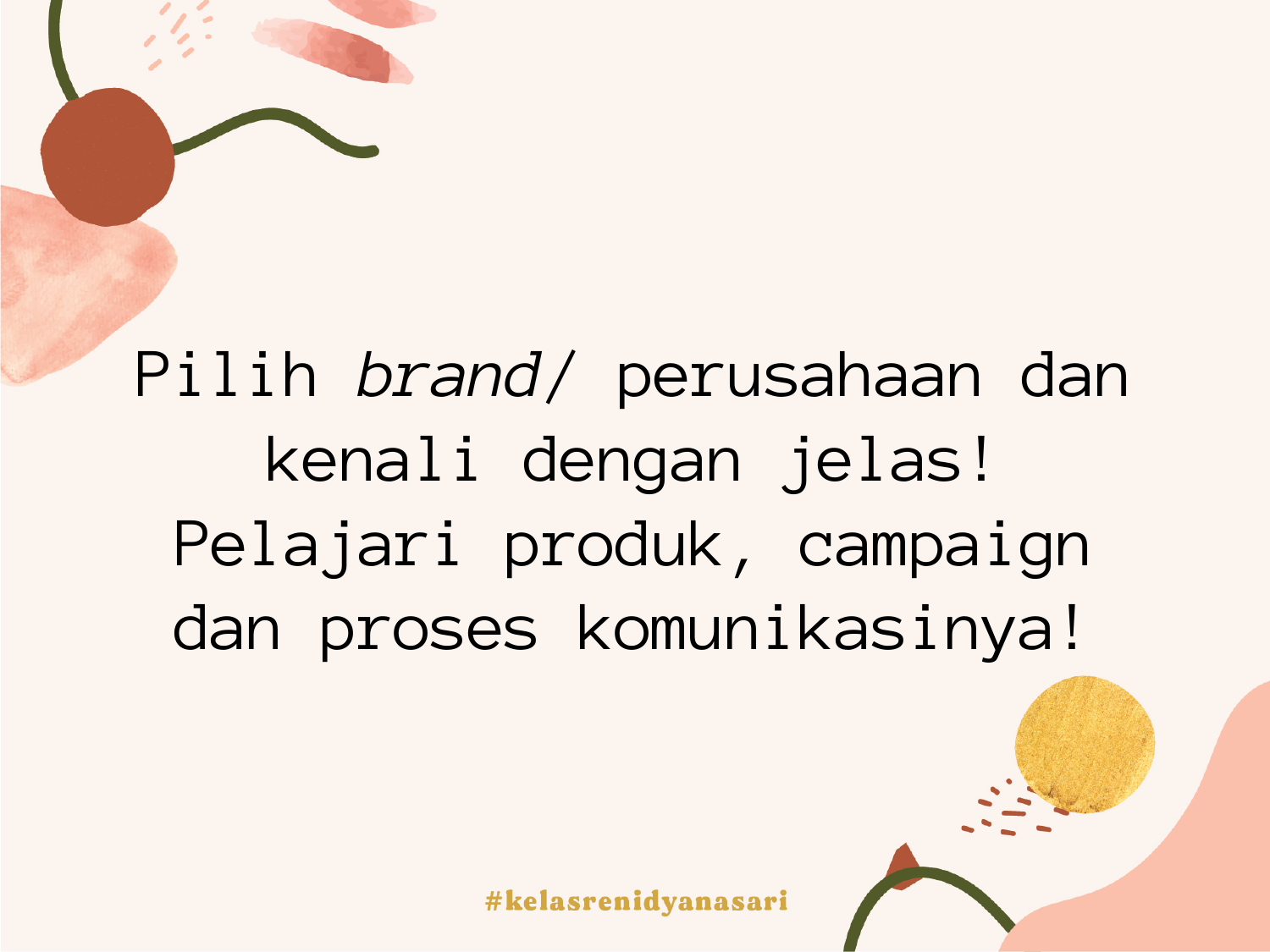

# Pilih brand/ perusahaan dan kenali dengan jelas! Pelajari produk, campaign dan proses komunikasinya!